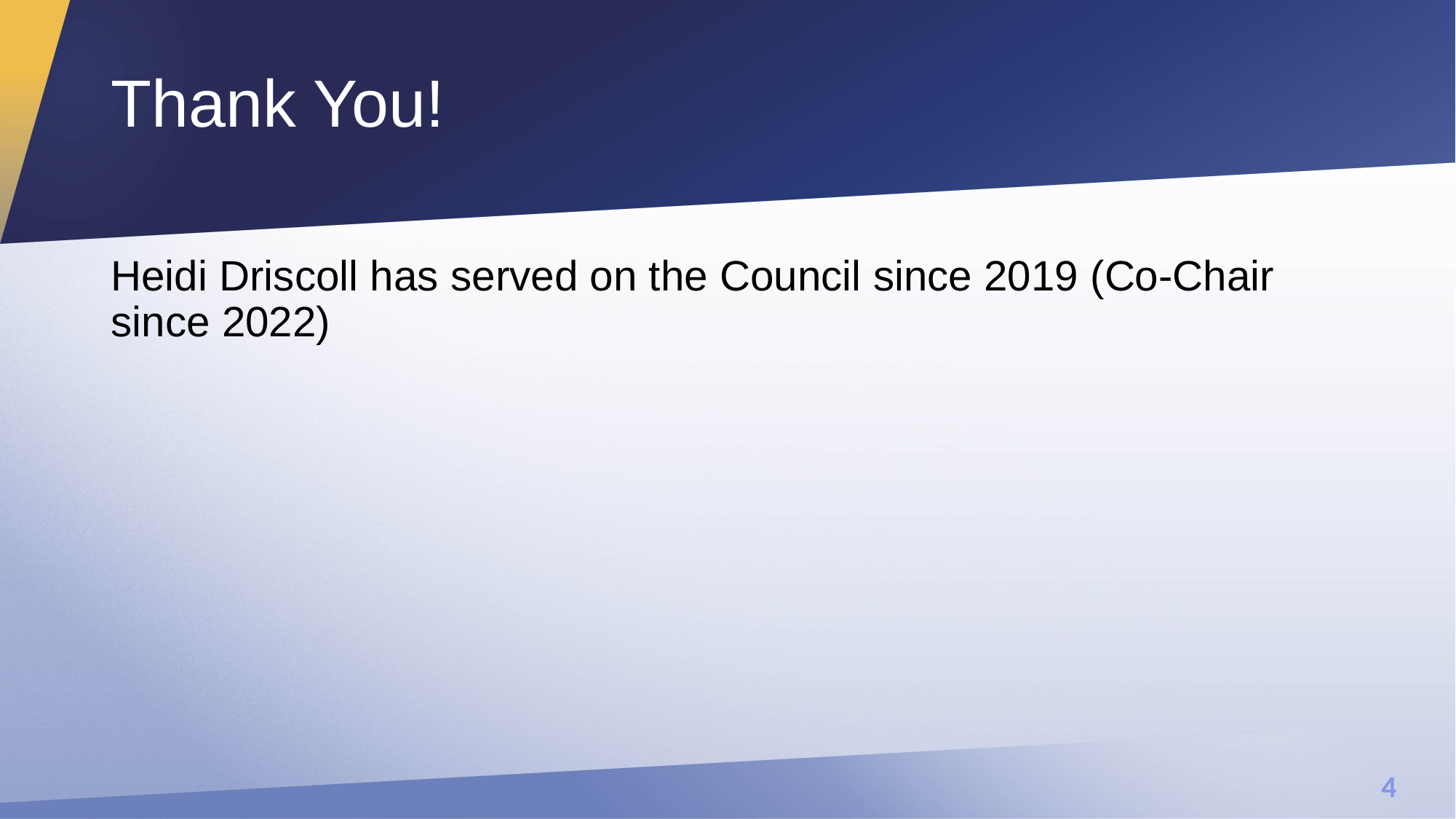

# Thank You!
Heidi Driscoll has served on the Council since 2019 (Co-Chair since 2022)